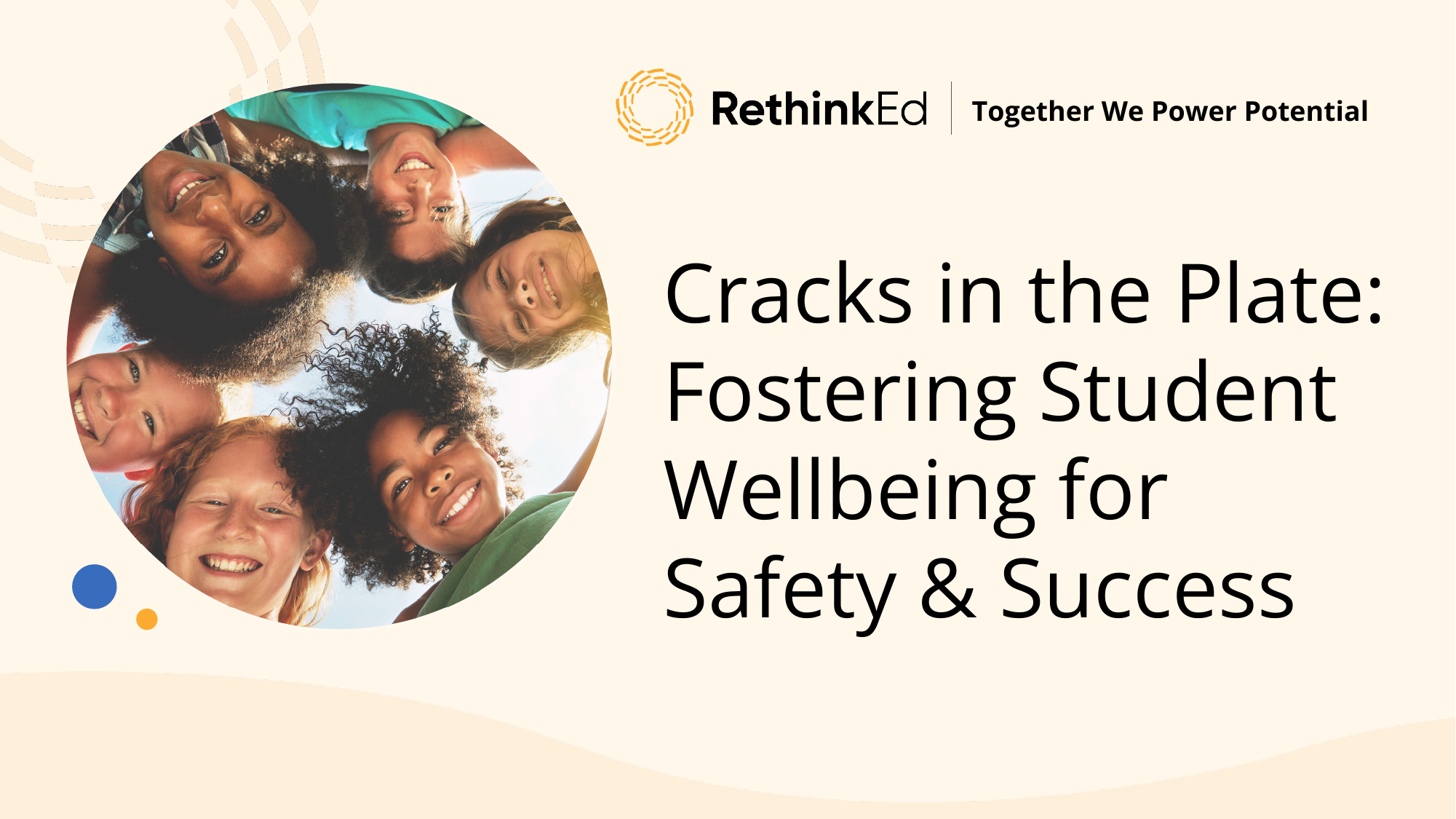

Cracks in the Plate: Fostering Student Wellbeing for Safety & Success